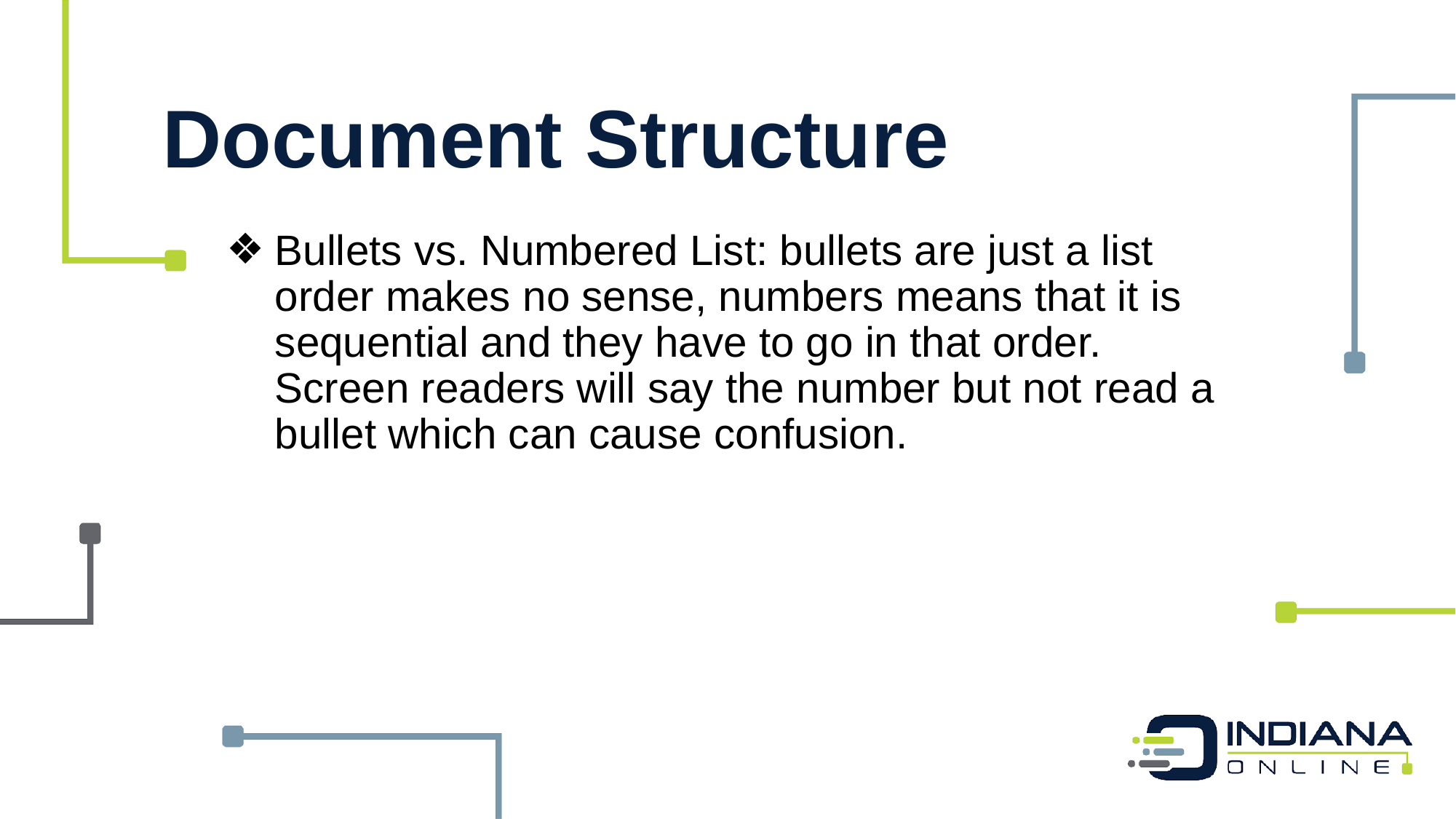

Document Structure
Bullets vs. Numbered List: bullets are just a list order makes no sense, numbers means that it is sequential and they have to go in that order. Screen readers will say the number but not read a bullet which can cause confusion.